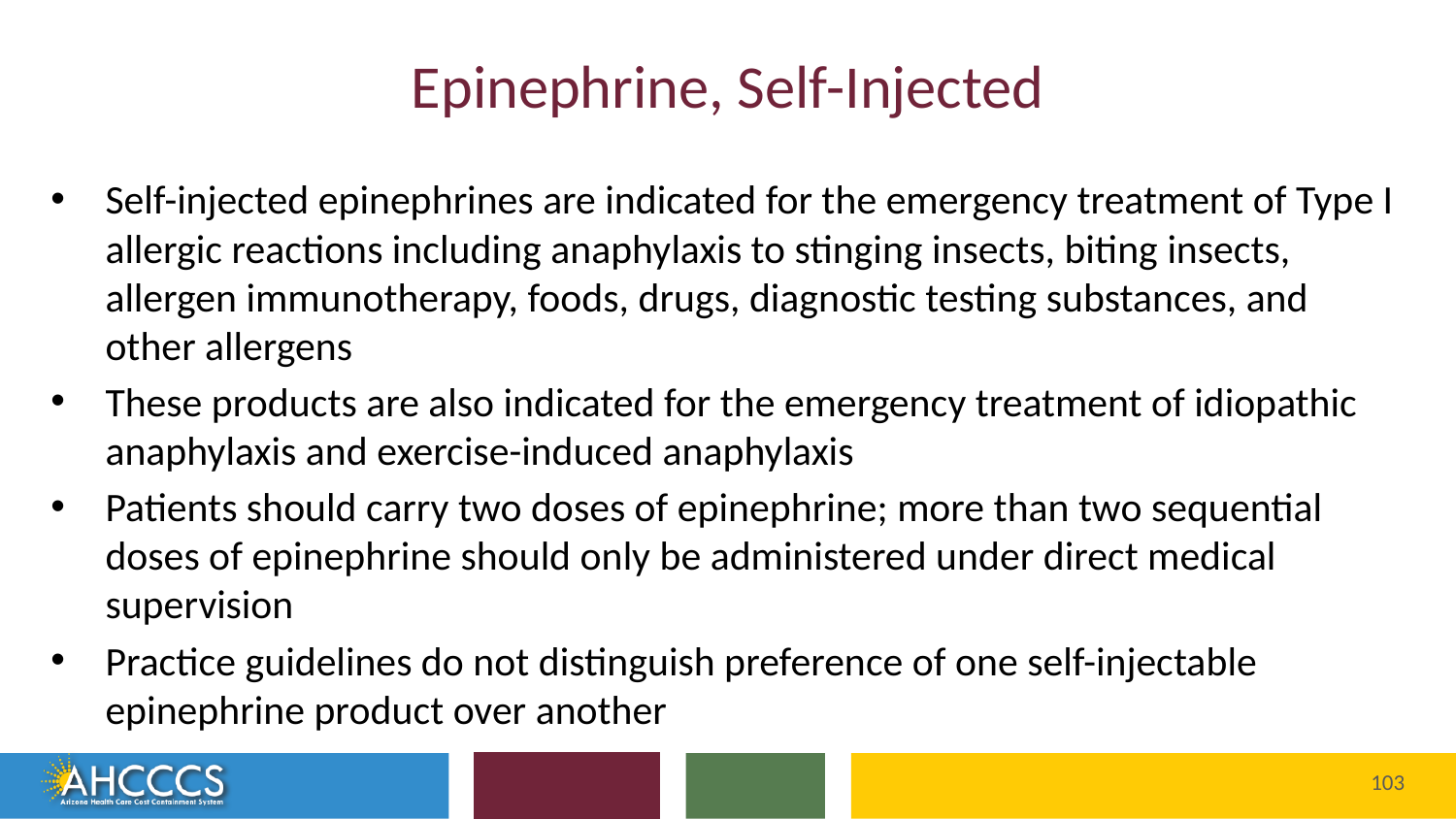

# Epinephrine, Self-Injected
Self-injected epinephrines are indicated for the emergency treatment of Type I allergic reactions including anaphylaxis to stinging insects, biting insects, allergen immunotherapy, foods, drugs, diagnostic testing substances, and other allergens
These products are also indicated for the emergency treatment of idiopathic anaphylaxis and exercise-induced anaphylaxis
Patients should carry two doses of epinephrine; more than two sequential doses of epinephrine should only be administered under direct medical supervision
Practice guidelines do not distinguish preference of one self-injectable epinephrine product over another